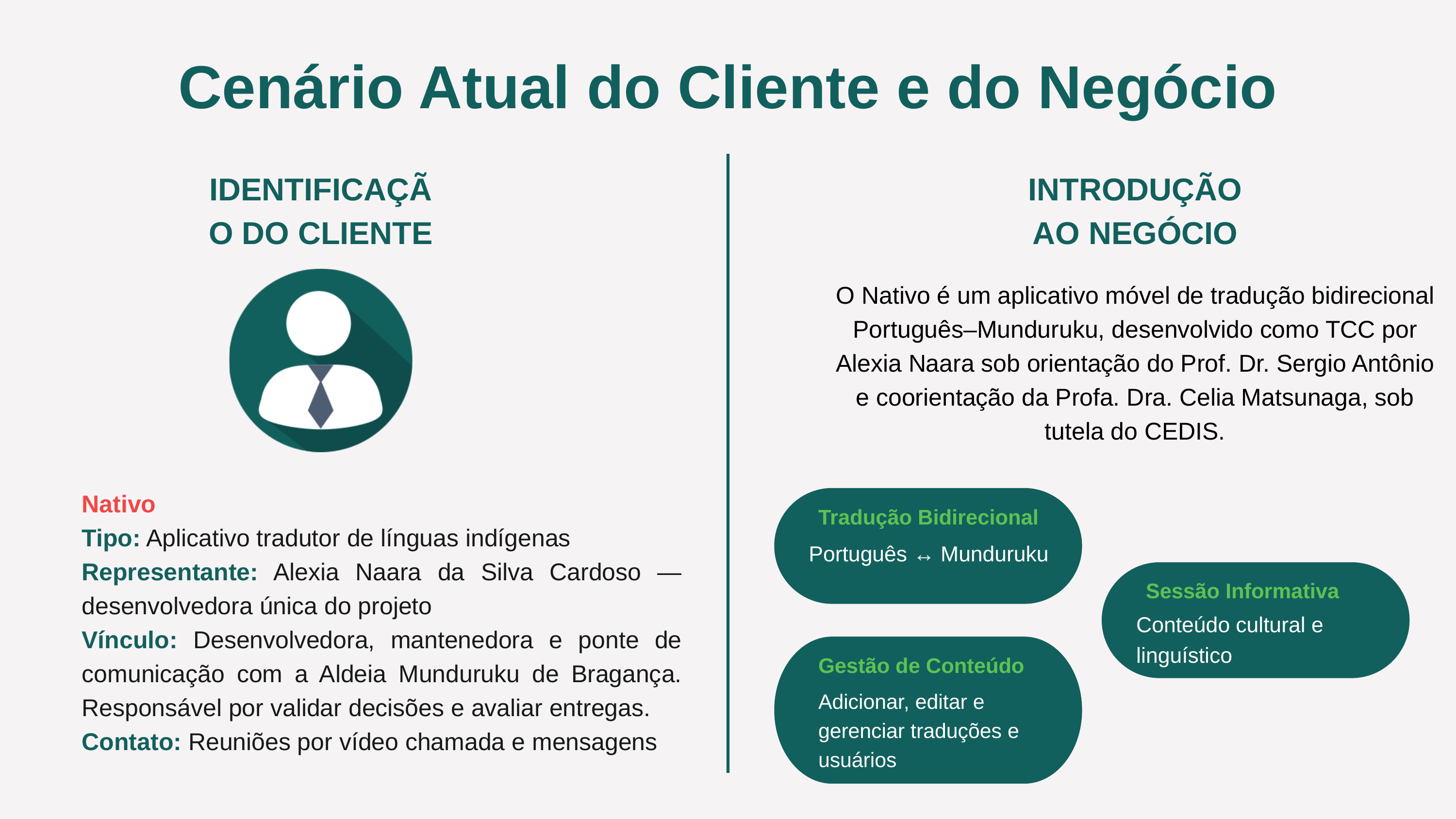

Cenário Atual do Cliente e do Negócio

IDENTIFICAÇÃO DO CLIENTE
INTRODUÇÃO AO NEGÓCIO

O Nativo é um aplicativo móvel de tradução bidirecional Português–Munduruku, desenvolvido como TCC por Alexia Naara sob orientação do Prof. Dr. Sergio Antônio e coorientação da Profa. Dra. Celia Matsunaga, sob tutela do CEDIS.
Nativo
Tipo: Aplicativo tradutor de línguas indígenas
Representante: Alexia Naara da Silva Cardoso — desenvolvedora única do projeto
Vínculo: Desenvolvedora, mantenedora e ponte de comunicação com a Aldeia Munduruku de Bragança. Responsável por validar decisões e avaliar entregas.
Contato: Reuniões por vídeo chamada e mensagens

Tradução Bidirecional

Português ↔ Munduruku

Sessão Informativa

Conteúdo cultural e linguístico

Gestão de Conteúdo

Adicionar, editar e gerenciar traduções e usuários